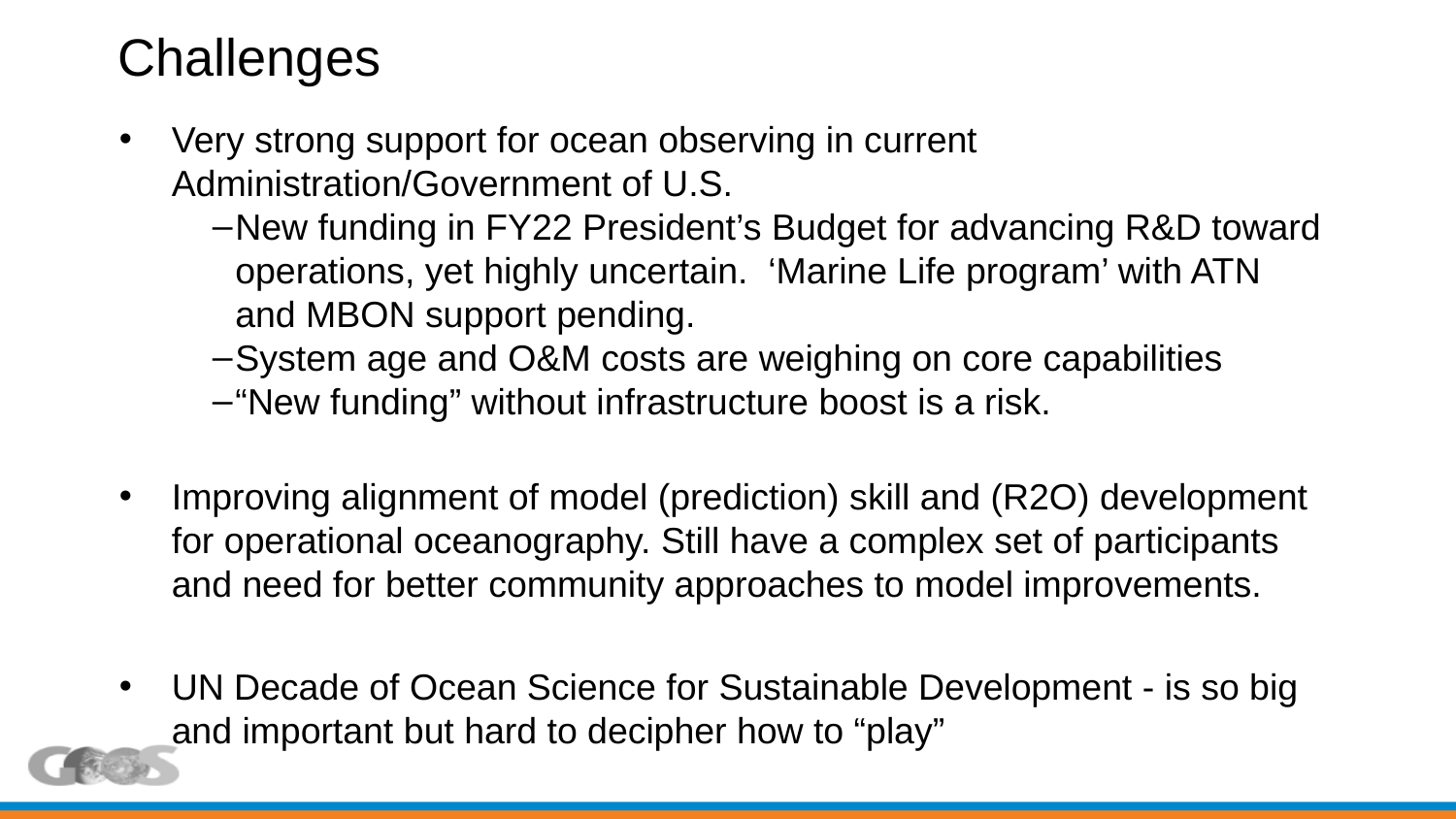

# Challenges
Very strong support for ocean observing in current Administration/Government of U.S.
New funding in FY22 President’s Budget for advancing R&D toward operations, yet highly uncertain.  ‘Marine Life program’ with ATN and MBON support pending.
System age and O&M costs are weighing on core capabilities
“New funding” without infrastructure boost is a risk.

Improving alignment of model (prediction) skill and (R2O) development for operational oceanography. Still have a complex set of participants and need for better community approaches to model improvements.

UN Decade of Ocean Science for Sustainable Development - is so big and important but hard to decipher how to “play”